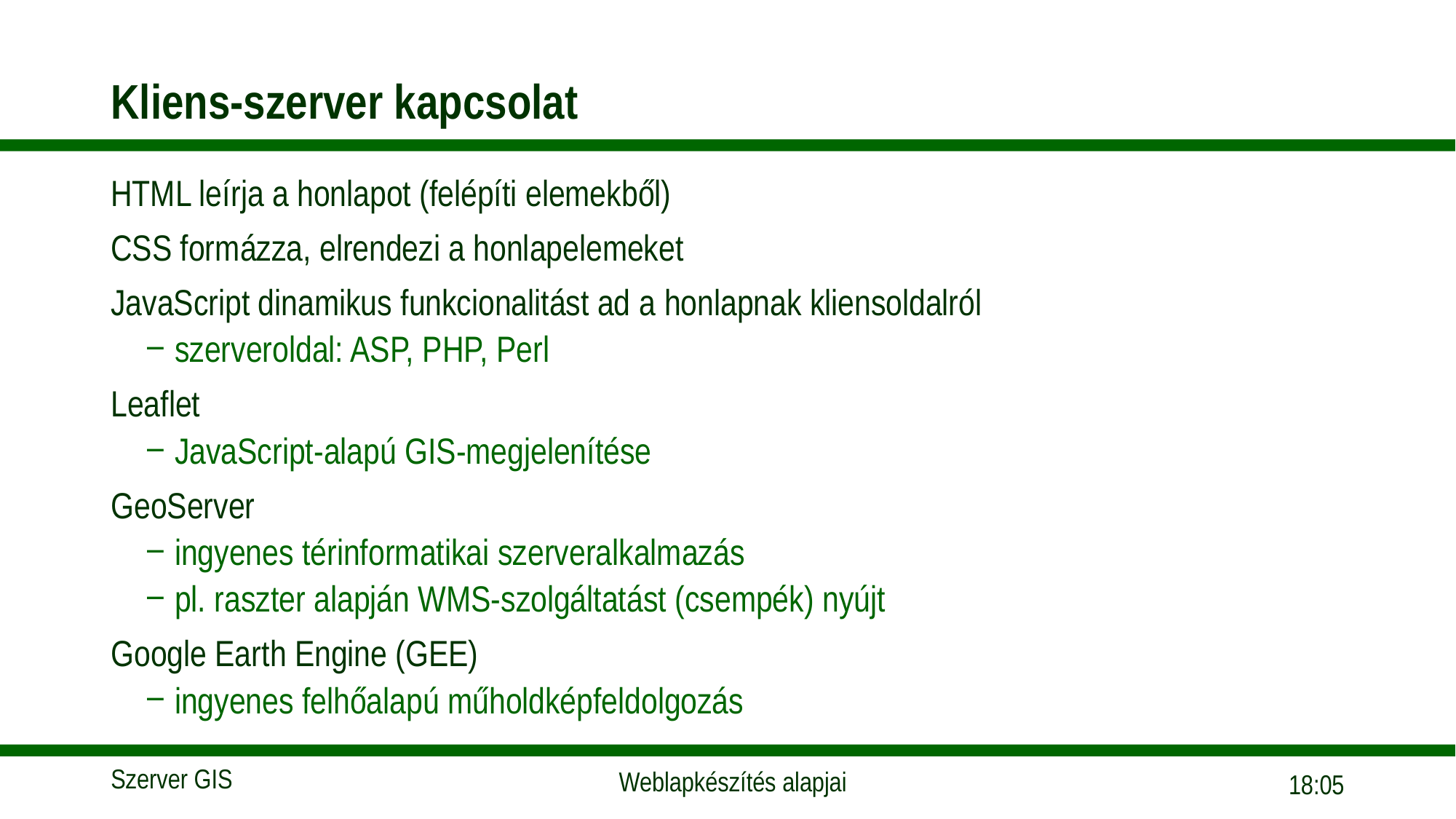

# Kliens-szerver kapcsolat
HTML leírja a honlapot (felépíti elemekből)
CSS formázza, elrendezi a honlapelemeket
JavaScript dinamikus funkcionalitást ad a honlapnak kliensoldalról
szerveroldal: ASP, PHP, Perl
Leaflet
JavaScript-alapú GIS-megjelenítése
GeoServer
ingyenes térinformatikai szerveralkalmazás
pl. raszter alapján WMS-szolgáltatást (csempék) nyújt
Google Earth Engine (GEE)
ingyenes felhőalapú műholdképfeldolgozás
18:05